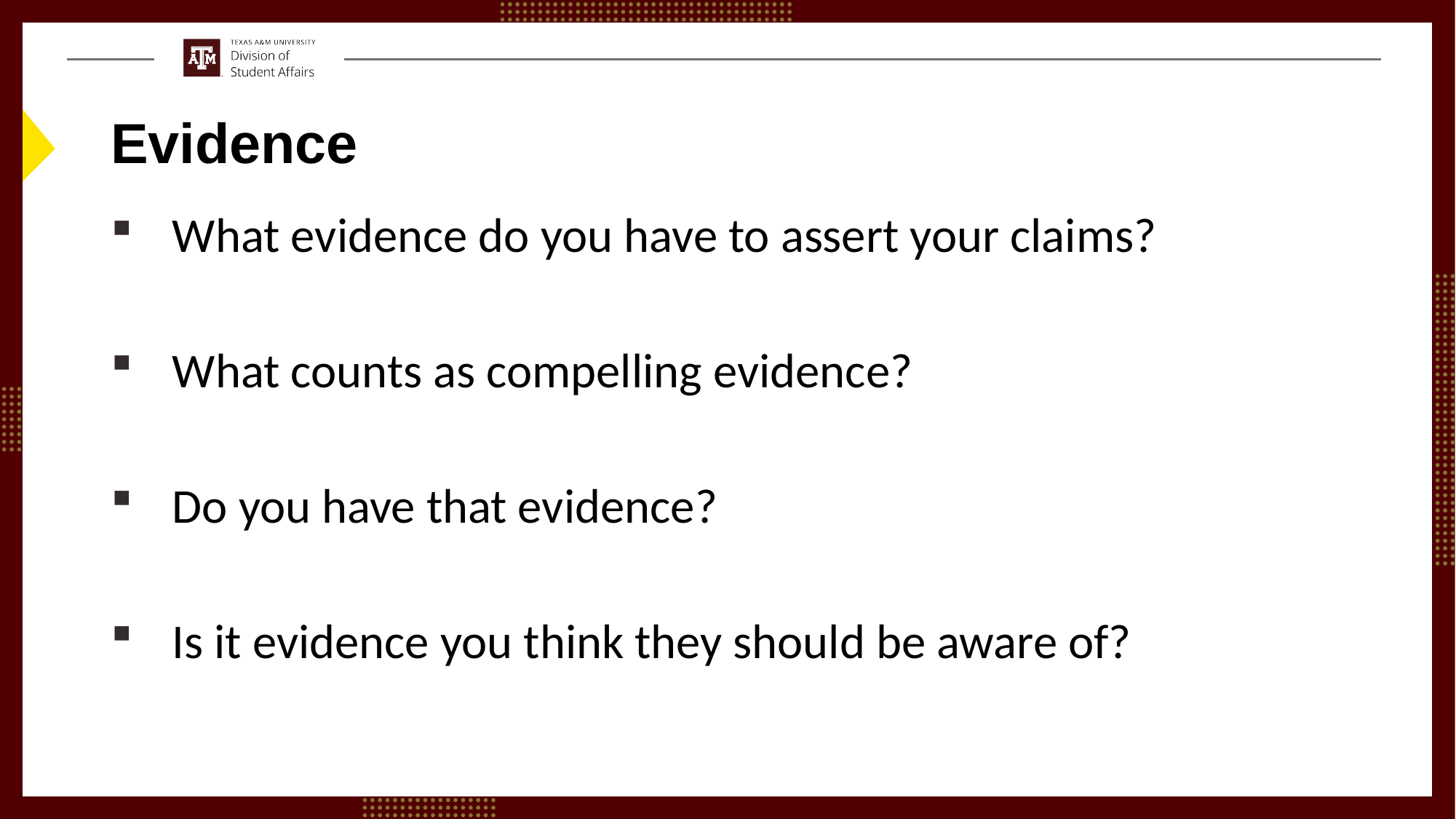

# Evidence
What evidence do you have to assert your claims?

What counts as compelling evidence?

Do you have that evidence?

Is it evidence you think they should be aware of?